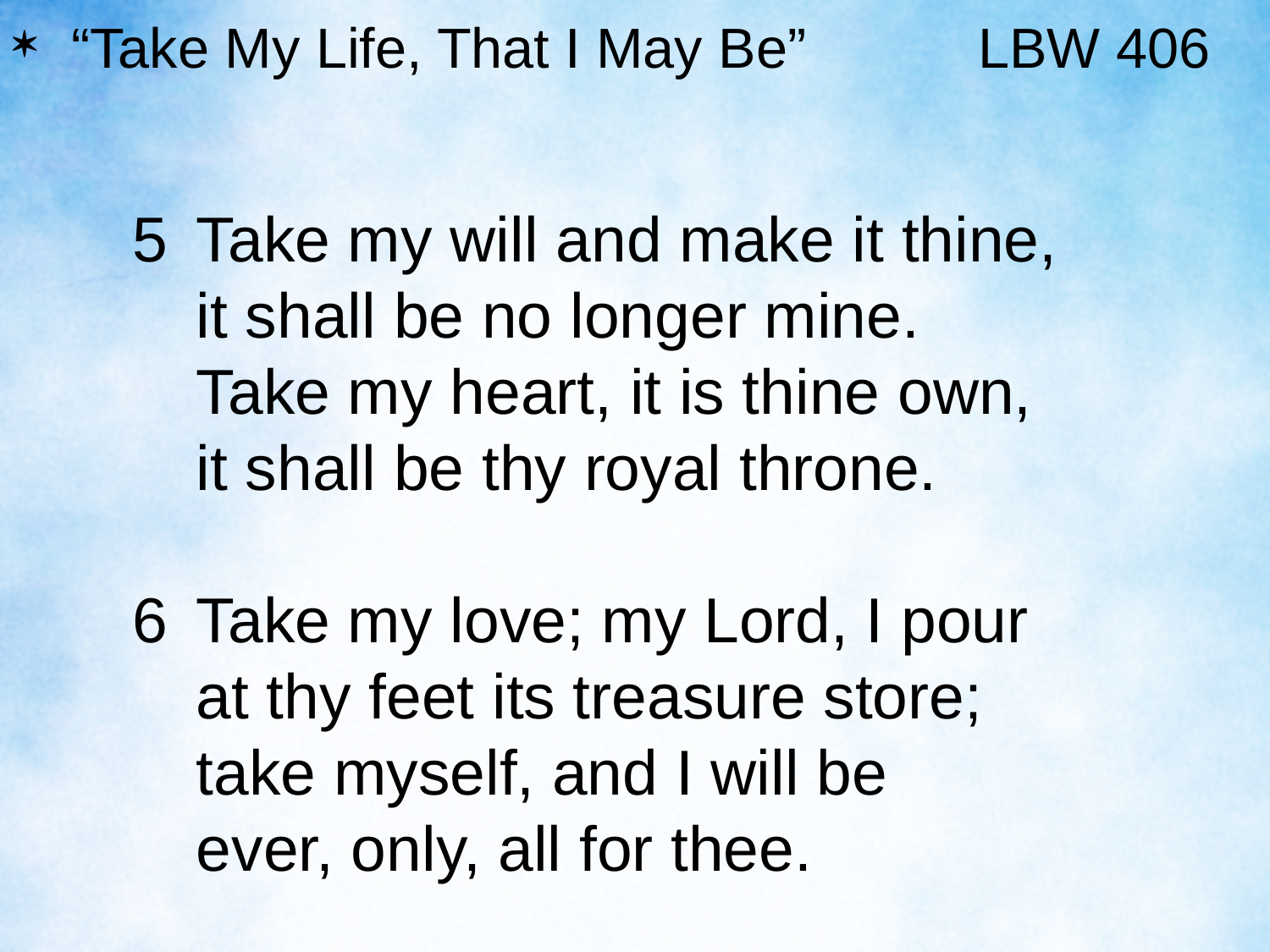

“Take My Life, That I May Be”           LBW 406
5	Take my will and make it thine,
	it shall be no longer mine.
	Take my heart, it is thine own,
	it shall be thy royal throne.

6	Take my love; my Lord, I pour
	at thy feet its treasure store;
	take myself, and I will be
	ever, only, all for thee.